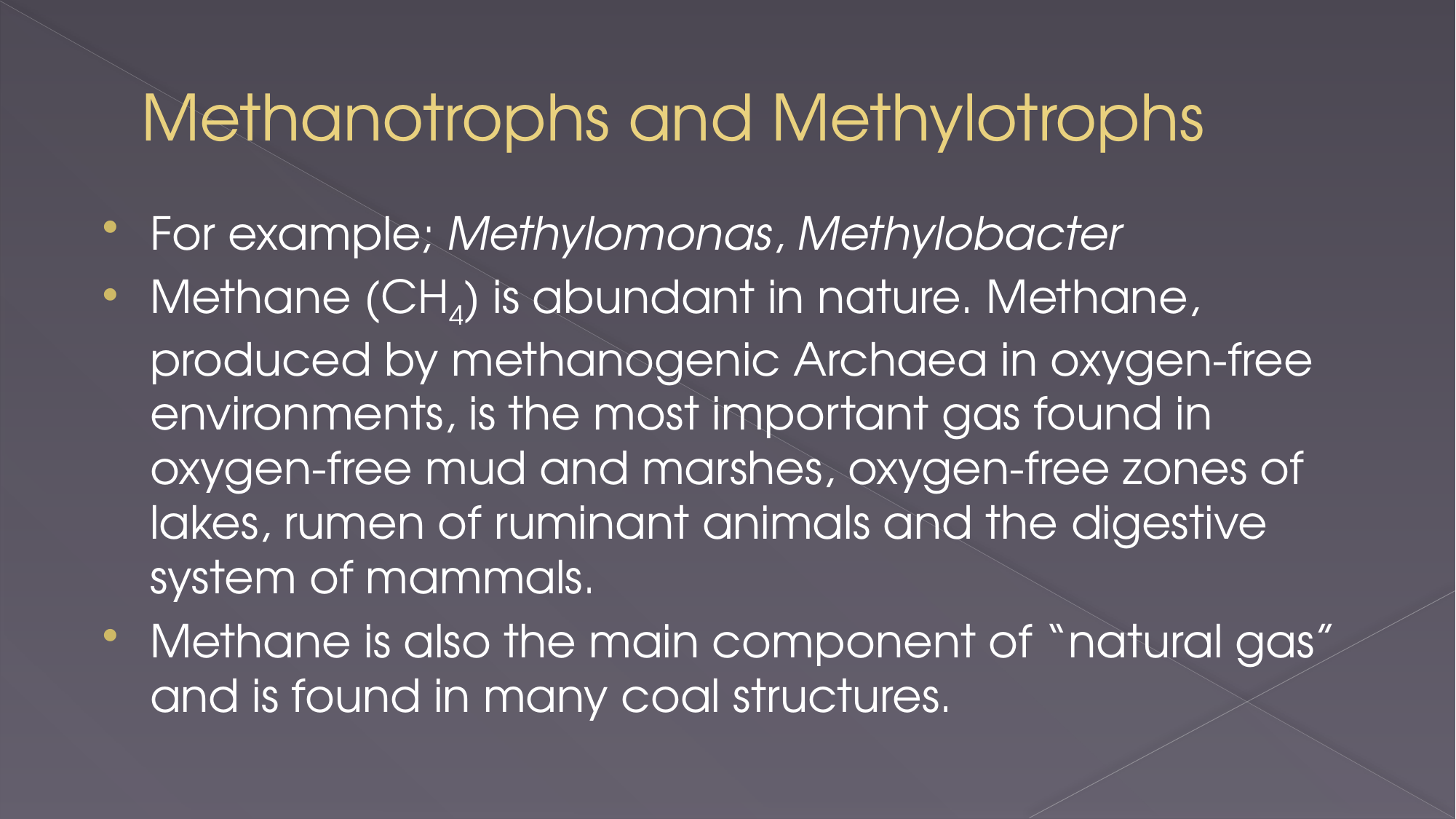

# Methanotrophs and Methylotrophs
For example; Methylomonas, Methylobacter
Methane (CH4) is abundant in nature. Methane, produced by methanogenic Archaea in oxygen-free environments, is the most important gas found in oxygen-free mud and marshes, oxygen-free zones of lakes, rumen of ruminant animals and the digestive system of mammals.
Methane is also the main component of “natural gas” and is found in many coal structures.